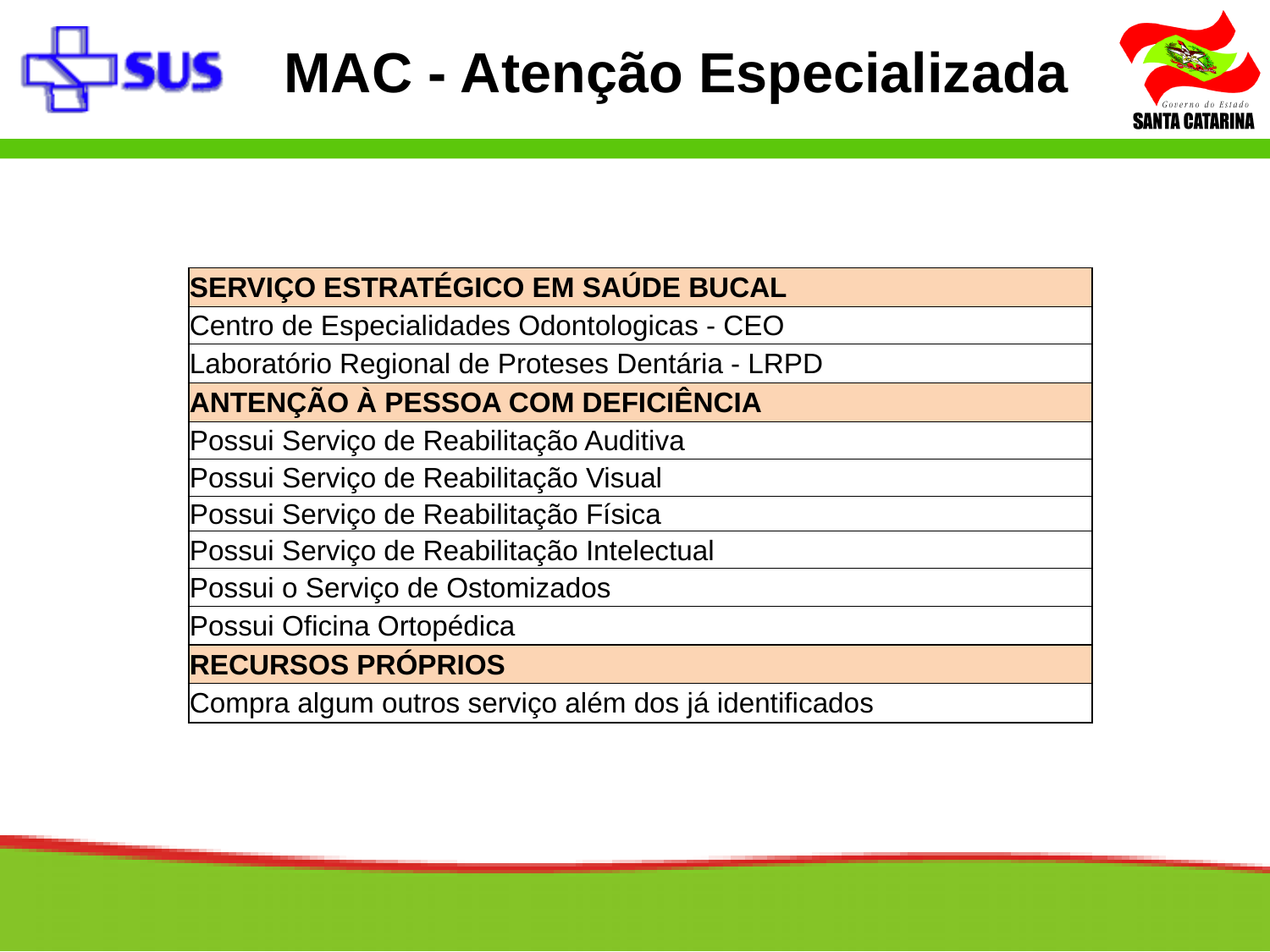

MAC - Atenção Especializada
| SERVIÇO ESTRATÉGICO EM SAÚDE BUCAL |
| --- |
| Centro de Especialidades Odontologicas - CEO |
| Laboratório Regional de Proteses Dentária - LRPD |
| ANTENÇÃO À PESSOA COM DEFICIÊNCIA |
| Possui Serviço de Reabilitação Auditiva |
| Possui Serviço de Reabilitação Visual |
| Possui Serviço de Reabilitação Física |
| Possui Serviço de Reabilitação Intelectual |
| Possui o Serviço de Ostomizados |
| Possui Oficina Ortopédica |
| RECURSOS PRÓPRIOS |
| Compra algum outros serviço além dos já identificados |